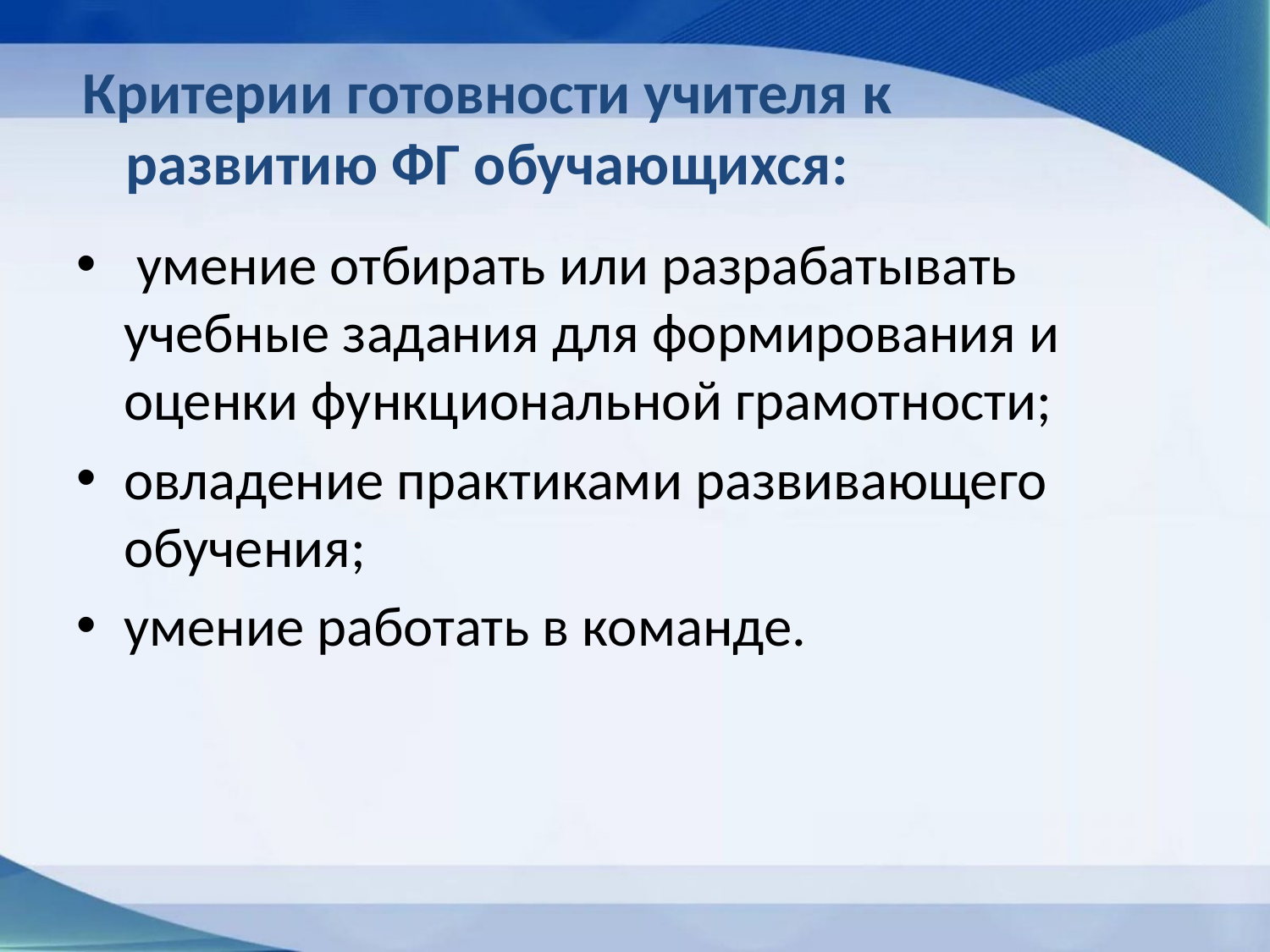

# Критерии готовности учителя к развитию ФГ обучающихся:
 умение отбирать или разрабатывать учебные задания для формирования и оценки функциональной грамотности;
овладение практиками развивающего обучения;
умение работать в команде.